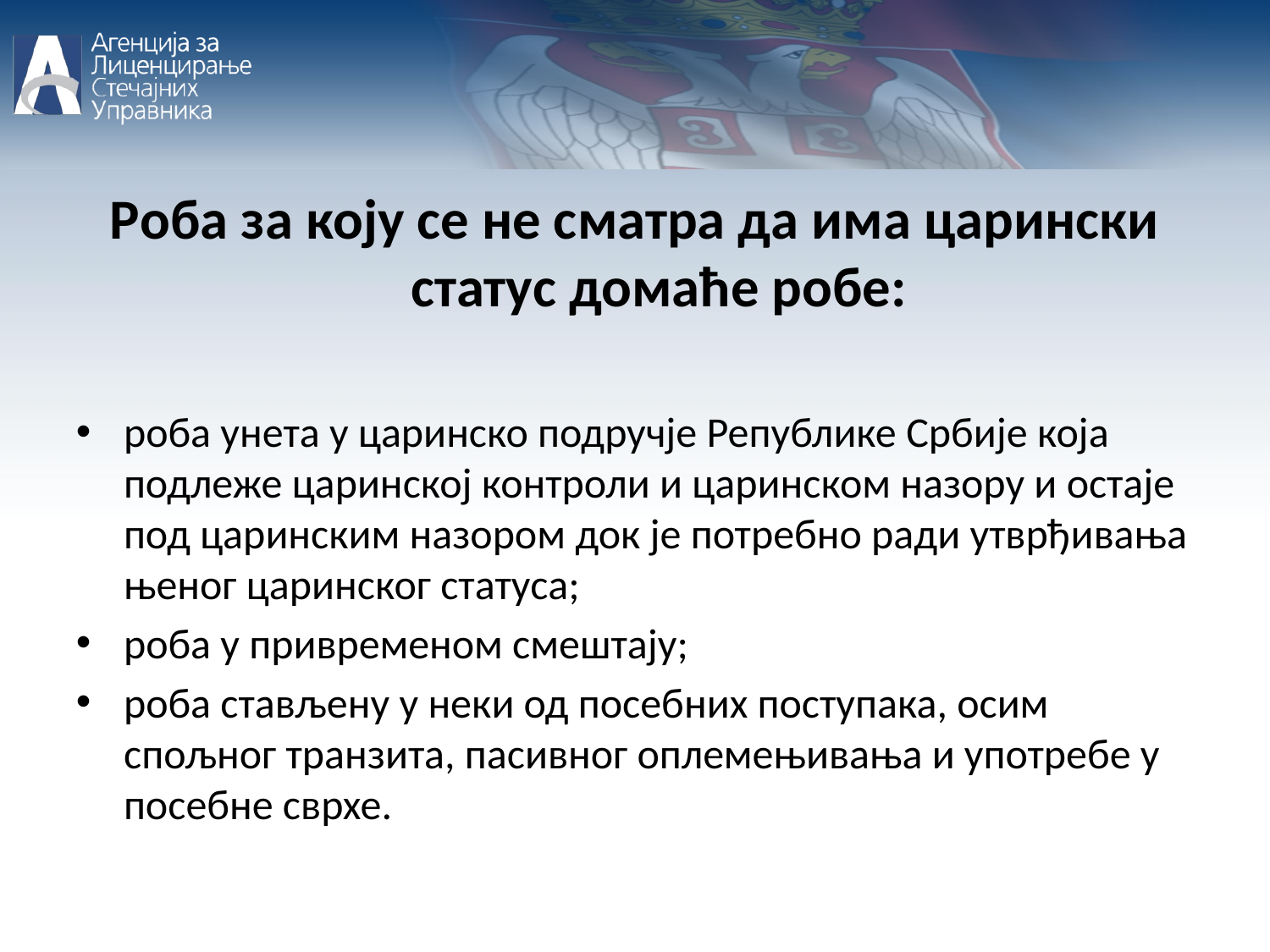

Роба за коју се не сматра да има царински статус домаће робе:

роба унета у царинско подручје Републике Србије која подлеже царинској контроли и царинском назору и остаје под царинским назором док је потребно ради утврђивања њеног царинског статуса;
роба у привременом смештају;
роба стављену у неки од посебних поступака, осим спољног транзита, пасивног оплемењивања и употребе у посебне сврхе.